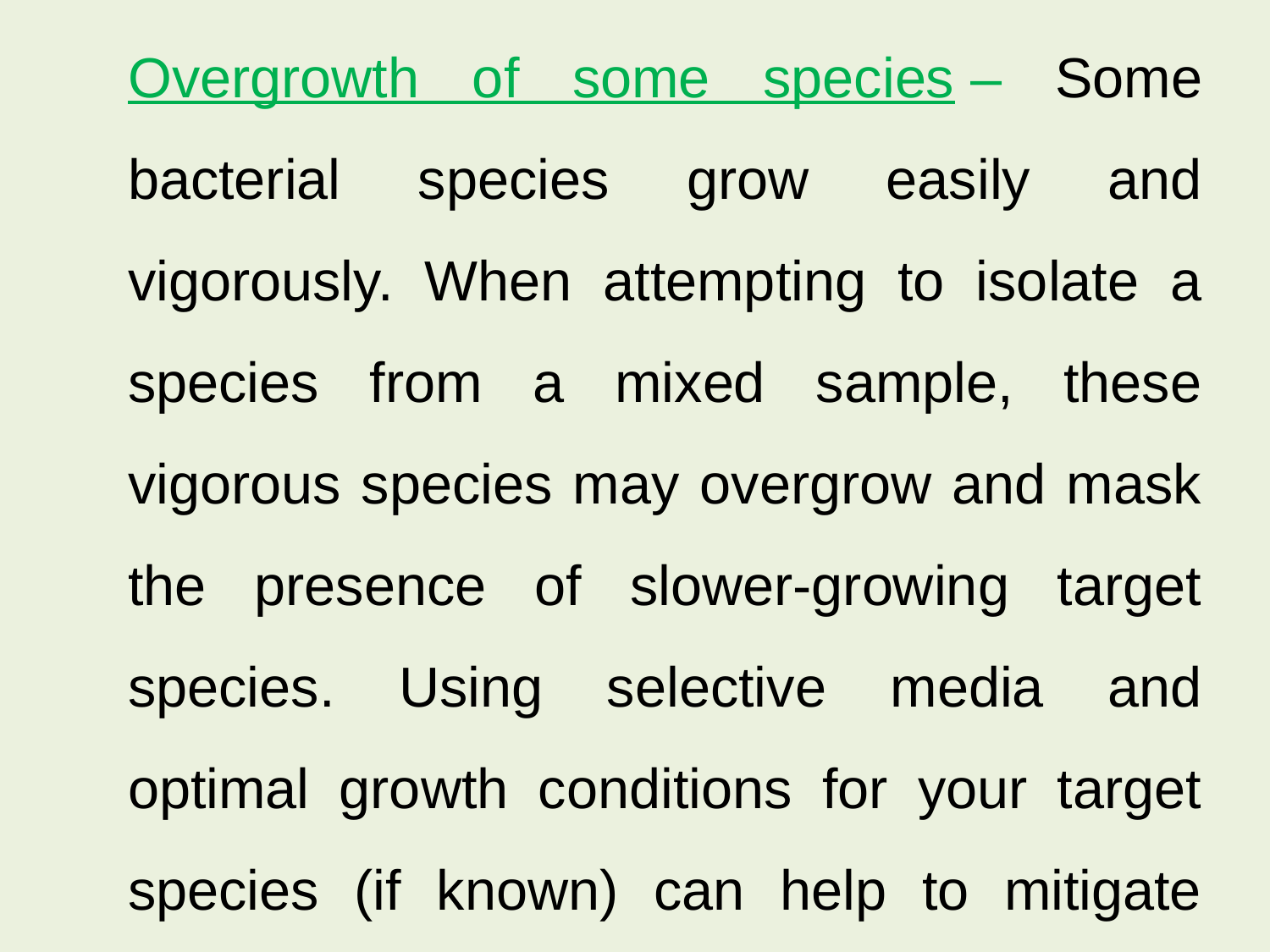

Overgrowth of some species – Some bacterial species grow easily and vigorously. When attempting to isolate a species from a mixed sample, these vigorous species may overgrow and mask the presence of slower-growing target species. Using selective media and optimal growth conditions for your target species (if known) can help to mitigate this. Try to culture the sample as soon as possible after it has been taken to ensure it is as representative as possible.